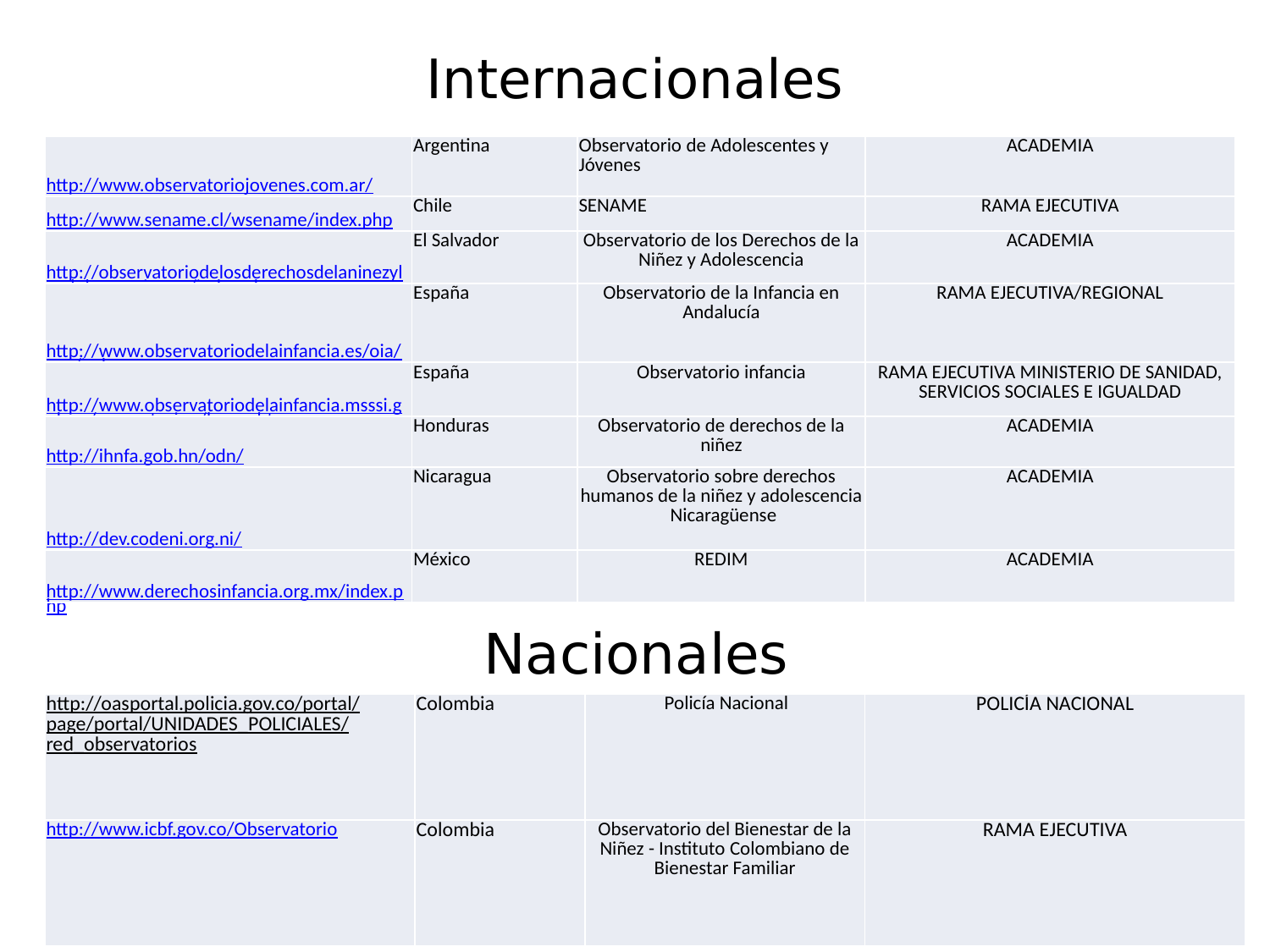

# Internacionales
| http://www.observatoriojovenes.com.ar/ | Argentina | Observatorio de Adolescentes y Jóvenes | ACADEMIA |
| --- | --- | --- | --- |
| http://www.sename.cl/wsename/index.php | Chile | SENAME | RAMA EJECUTIVA |
| http://observatoriodelosderechosdelaninezylaadolescencia.org/index.php | El Salvador | Observatorio de los Derechos de la Niñez y Adolescencia | ACADEMIA |
| http://www.observatoriodelainfancia.es/oia/esp/index.aspx | España | Observatorio de la Infancia en Andalucía | RAMA EJECUTIVA/REGIONAL |
| http://www.observatoriodelainfancia.msssi.gob.es/presentacion/home.htm | España | Observatorio infancia | RAMA EJECUTIVA MINISTERIO DE SANIDAD, SERVICIOS SOCIALES E IGUALDAD |
| http://ihnfa.gob.hn/odn/ | Honduras | Observatorio de derechos de la niñez | ACADEMIA |
| http://dev.codeni.org.ni/ | Nicaragua | Observatorio sobre derechos humanos de la niñez y adolescencia Nicaragüense | ACADEMIA |
| http://www.derechosinfancia.org.mx/index.php | México | REDIM | ACADEMIA |
Nacionales
| http://oasportal.policia.gov.co/portal/page/portal/UNIDADES\_POLICIALES/red\_observatorios | Colombia | Policía Nacional | POLICÍA NACIONAL |
| --- | --- | --- | --- |
| http://www.icbf.gov.co/Observatorio | Colombia | Observatorio del Bienestar de la Niñez - Instituto Colombiano de Bienestar Familiar | RAMA EJECUTIVA |